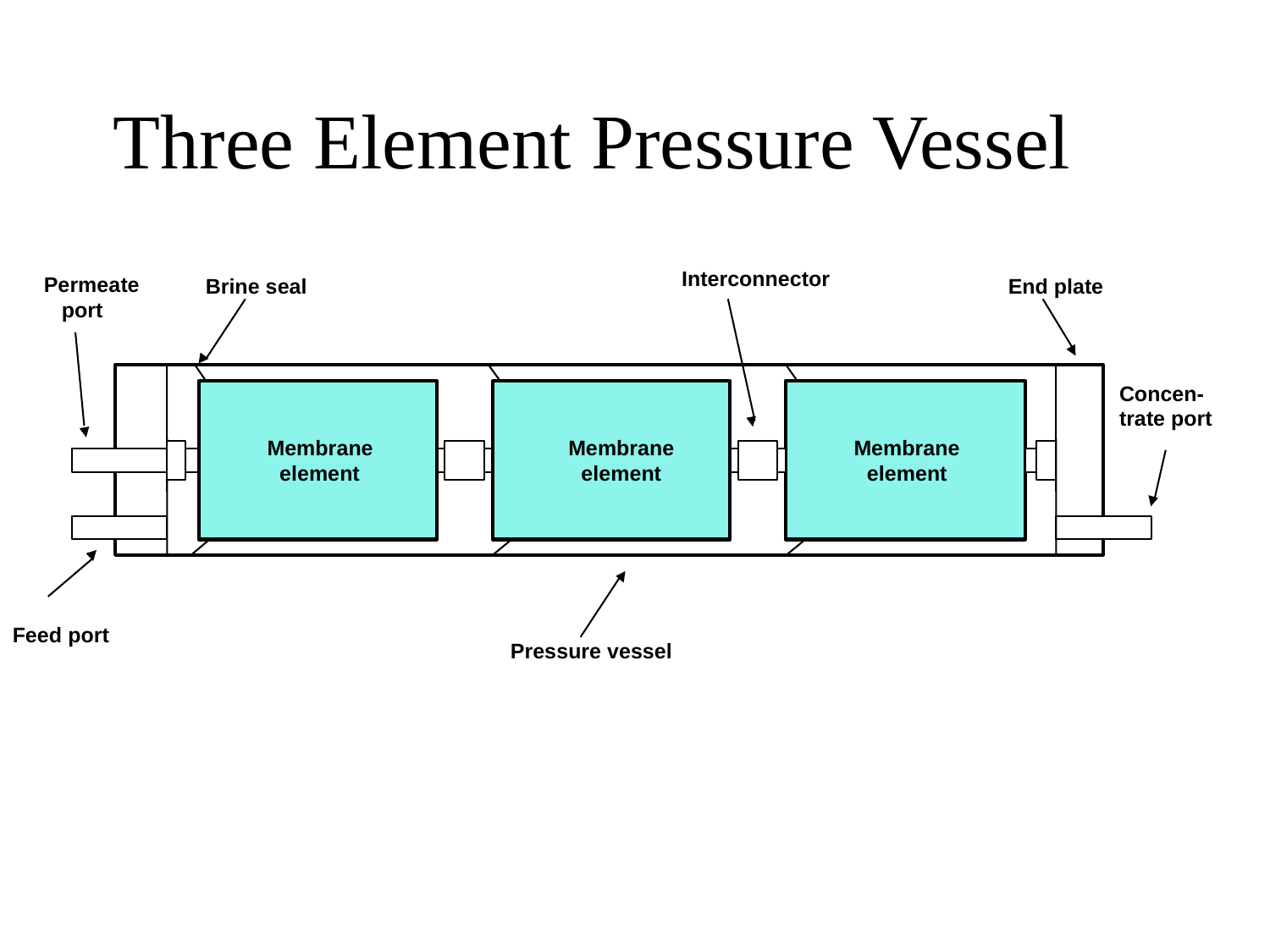

Three Element Pressure Vessel
Interconnector
Permeate
   port
Brine seal
End plate

Concen-
trate port

Membrane
Membrane
Membrane

element
element
element

Feed port
Pressure vessel